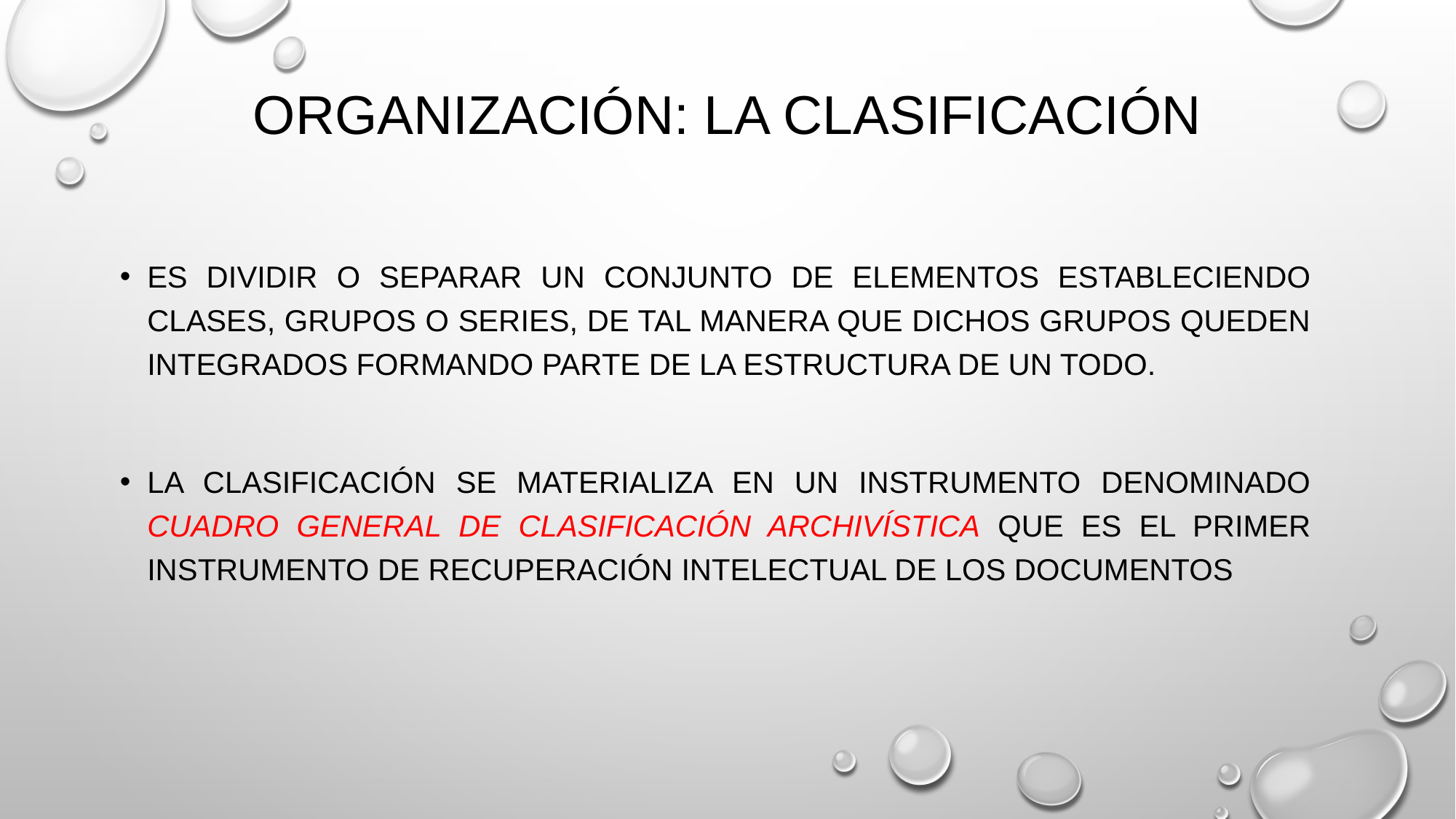

# ORGANIZACIÓN: LA CLASIFICACIÓN
Es dividir o separar un conjunto de elementos estableciendo clases, grupos o series, de tal manera que dichos grupos queden integrados formando parte de la estructura de un todo.

La clasificación se materializa en un instrumento denominado Cuadro General de Clasificación Archivística QUE es el primer instrumento de recuperación intelectual de los documentos